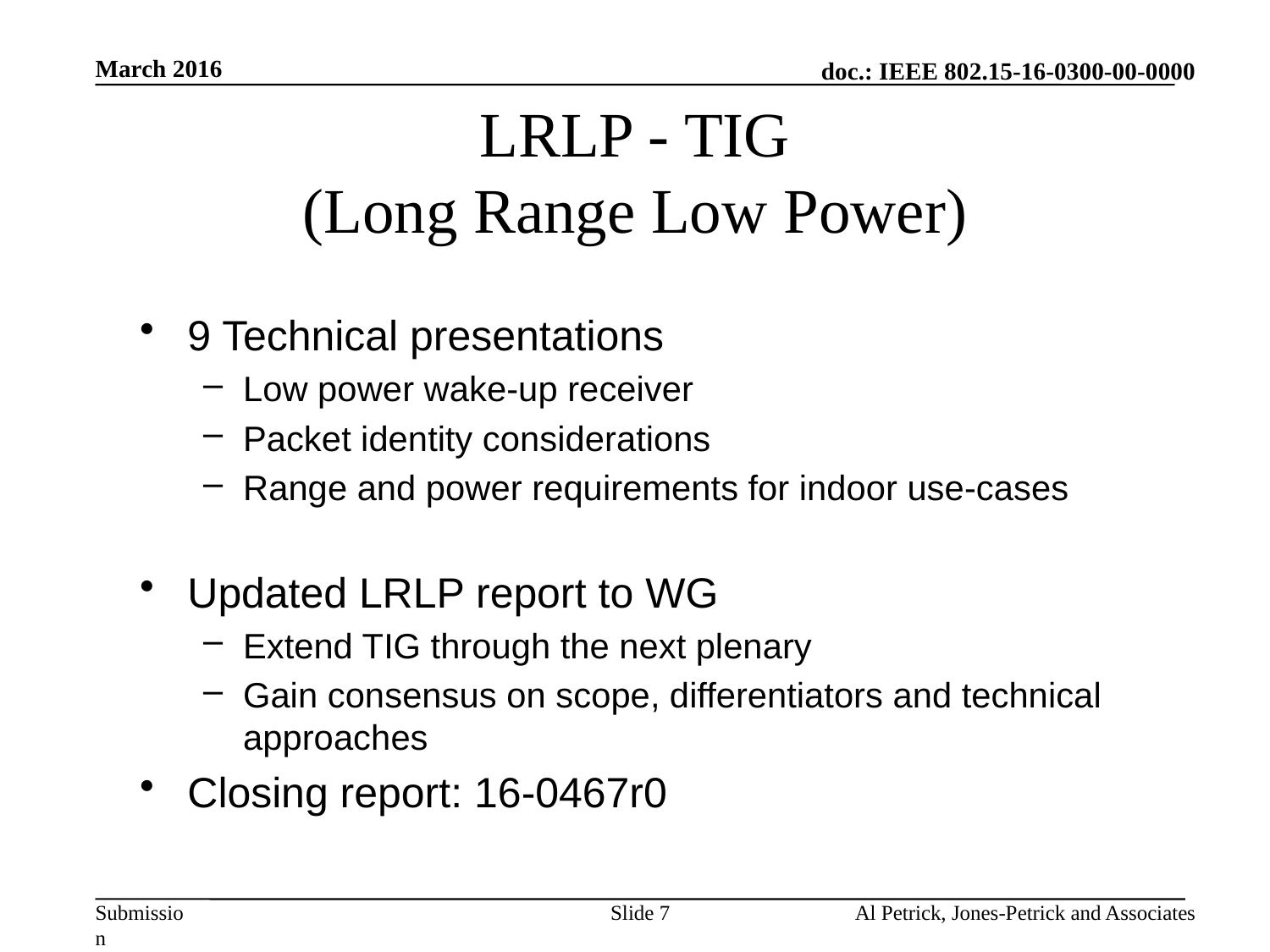

March 2016
# LRLP - TIG (Long Range Low Power)

9 Technical presentations
Low power wake-up receiver
Packet identity considerations
Range and power requirements for indoor use-cases

Updated LRLP report to WG
Extend TIG through the next plenary
Gain consensus on scope, differentiators and technical approaches
Closing report: 16-0467r0
Slide 7
Al Petrick, Jones-Petrick and Associates